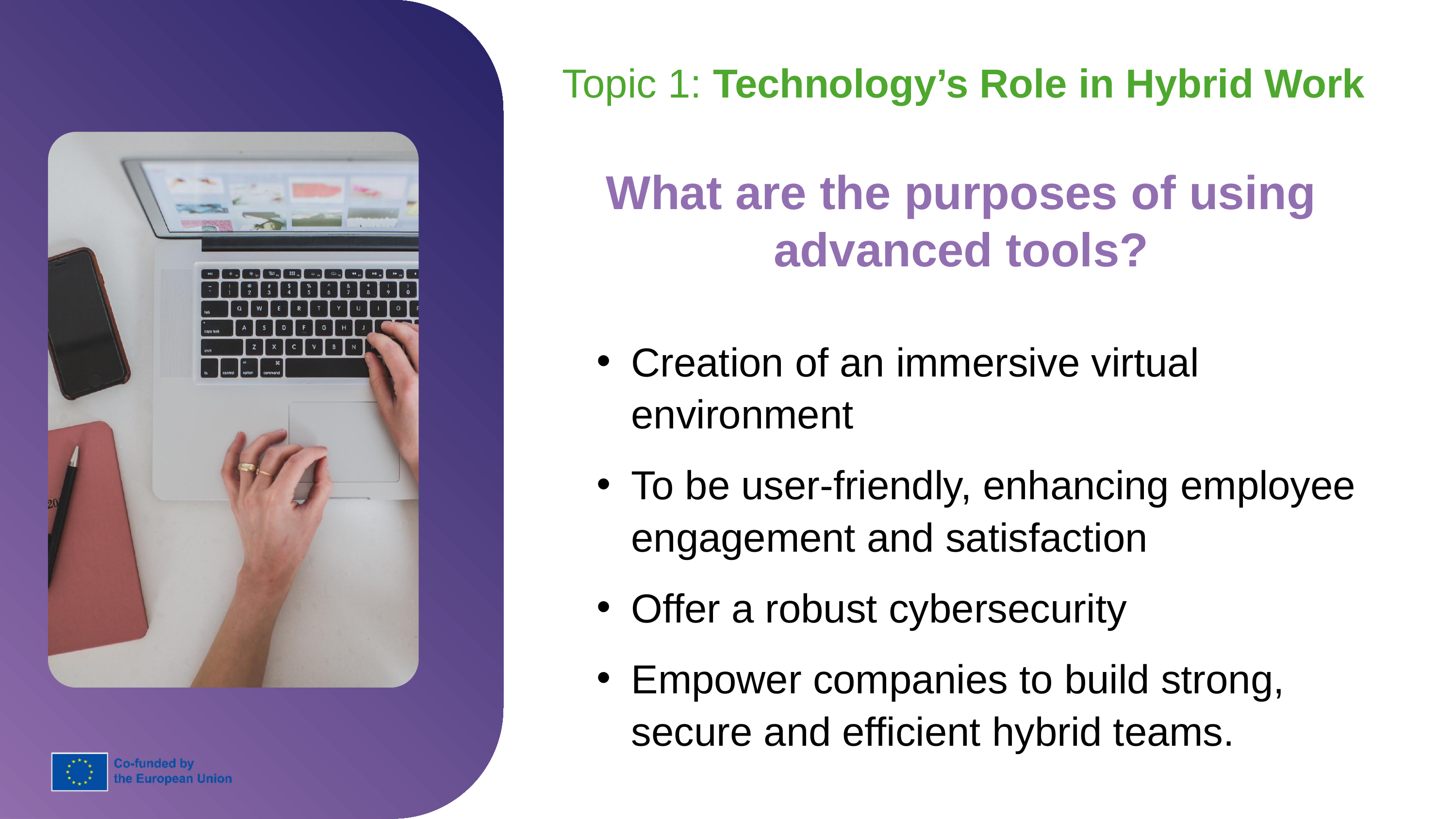

Topic 1: Technology’s Role in Hybrid Work

What are the purposes of using advanced tools?

Creation of an immersive virtual environment

To be user-friendly, enhancing employee engagement and satisfaction

Offer a robust cybersecurity

Empower companies to build strong, secure and efficient hybrid teams.